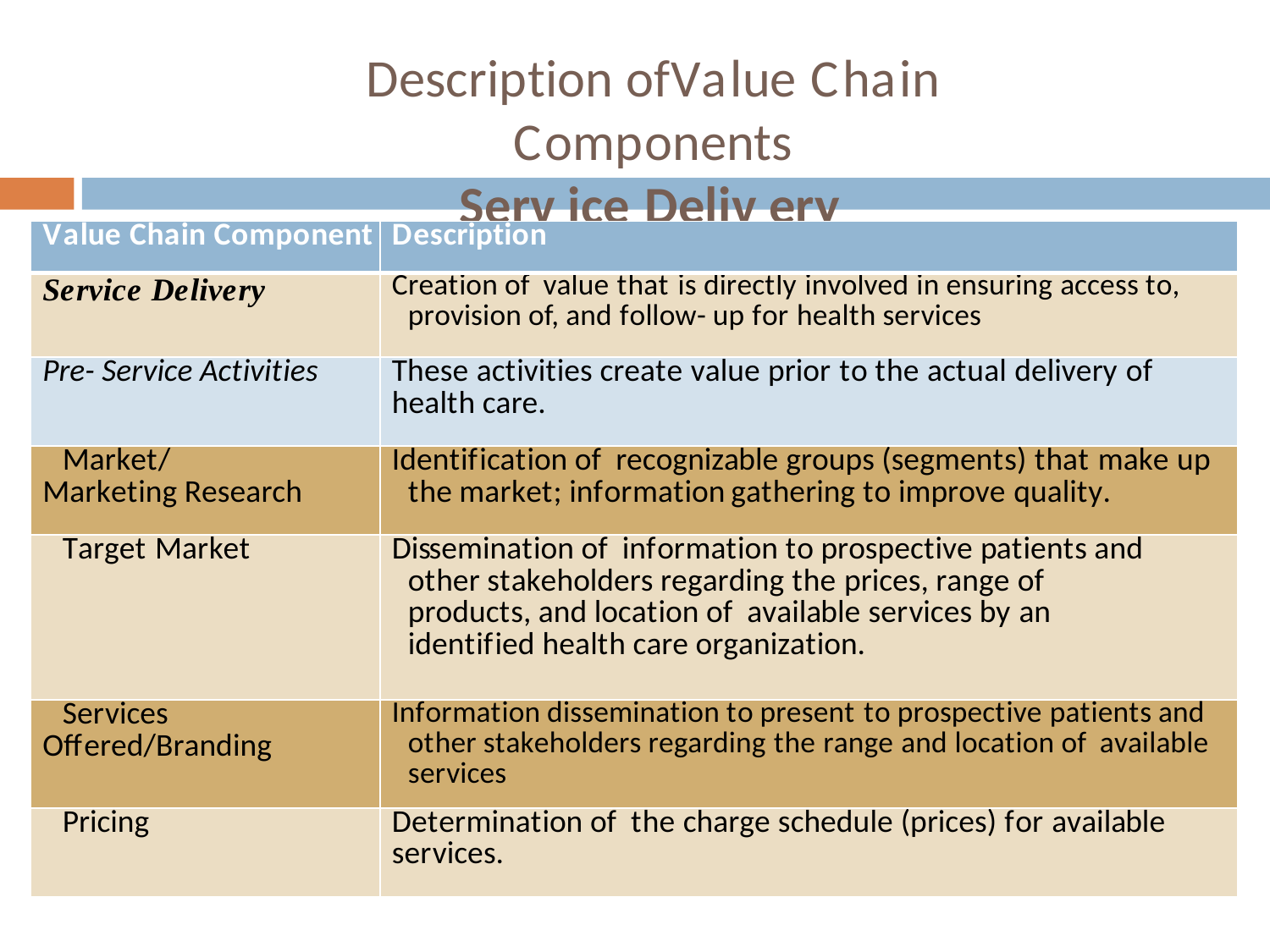

Description of	Value Chain Components
Serv ice Deliv ery
| Value Chain Component | Description |
| --- | --- |
| Service Delivery | Creation of value that is directly involved in ensuring access to, provision of, and follow- up for health services |
| Pre- Service Activities | These activities create value prior to the actual delivery of health care. |
| Market/Marketing Research | Identification of recognizable groups (segments) that make up the market; information gathering to improve quality. |
| Target Market | Dissemination of information to prospective patients and other stakeholders regarding the prices, range of products, and location of available services by an identified health care organization. |
| Services Offered/Branding | Information dissemination to present to prospective patients and other stakeholders regarding the range and location of available services |
| Pricing | Determination of the charge schedule (prices) for available services. |